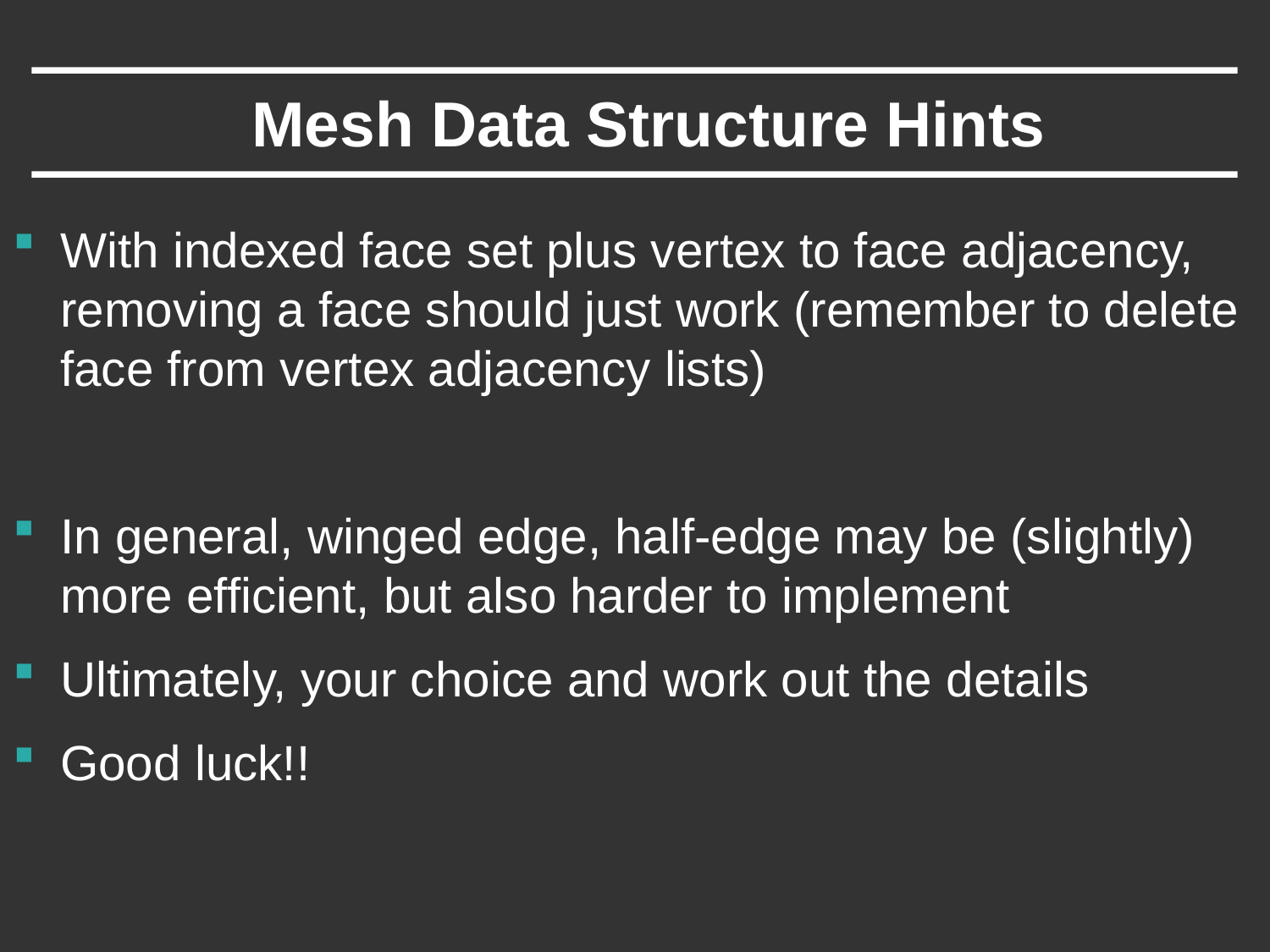

# Mesh Data Structure Hints
With indexed face set plus vertex to face adjacency, removing a face should just work (remember to delete face from vertex adjacency lists)

In general, winged edge, half-edge may be (slightly) more efficient, but also harder to implement
Ultimately, your choice and work out the details
Good luck!!